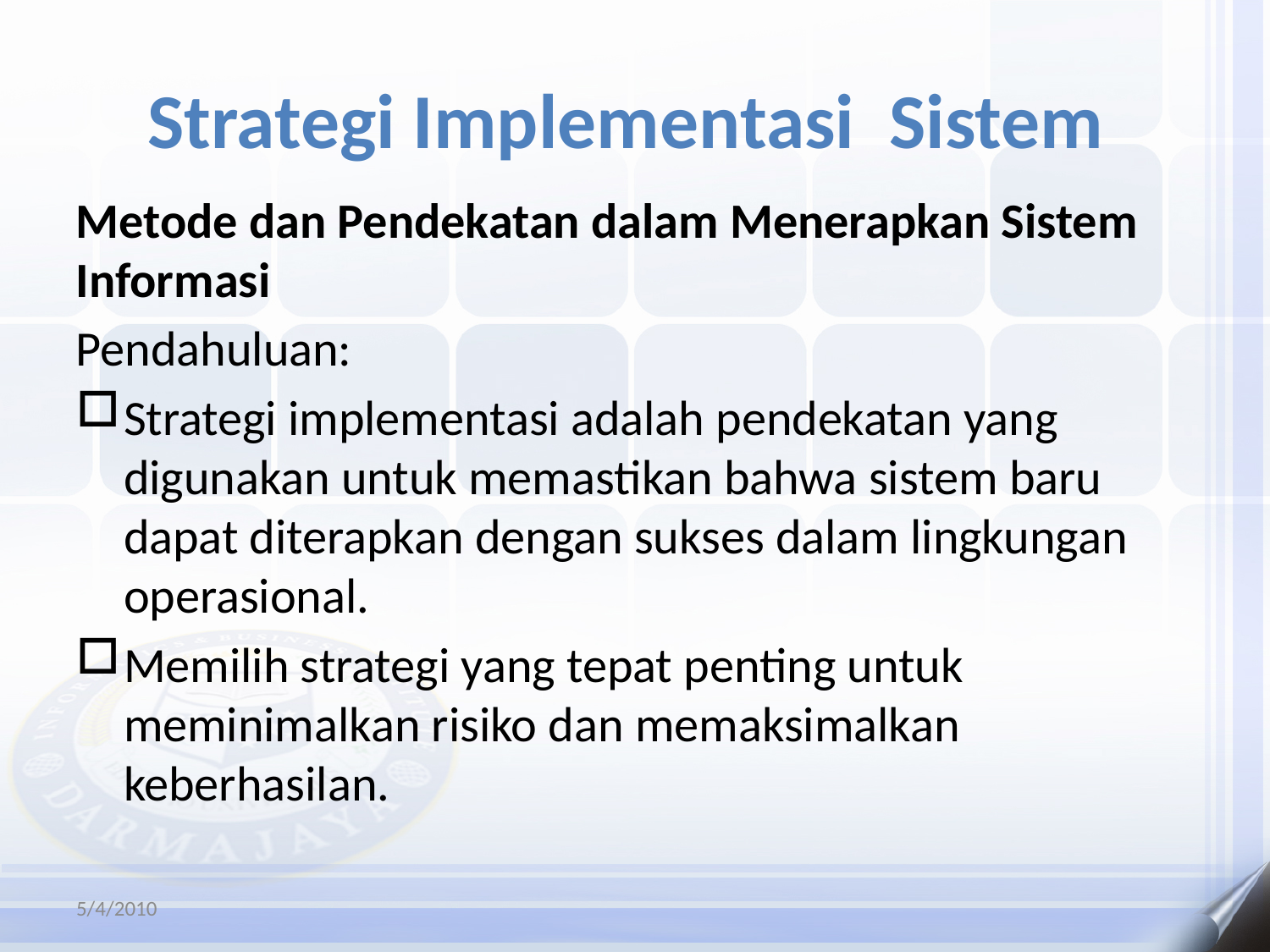

# Strategi Implementasi  Sistem
Metode dan Pendekatan dalam Menerapkan Sistem Informasi
Pendahuluan:
Strategi implementasi adalah pendekatan yang digunakan untuk memastikan bahwa sistem baru dapat diterapkan dengan sukses dalam lingkungan operasional.
Memilih strategi yang tepat penting untuk meminimalkan risiko dan memaksimalkan keberhasilan.

5/4/2010